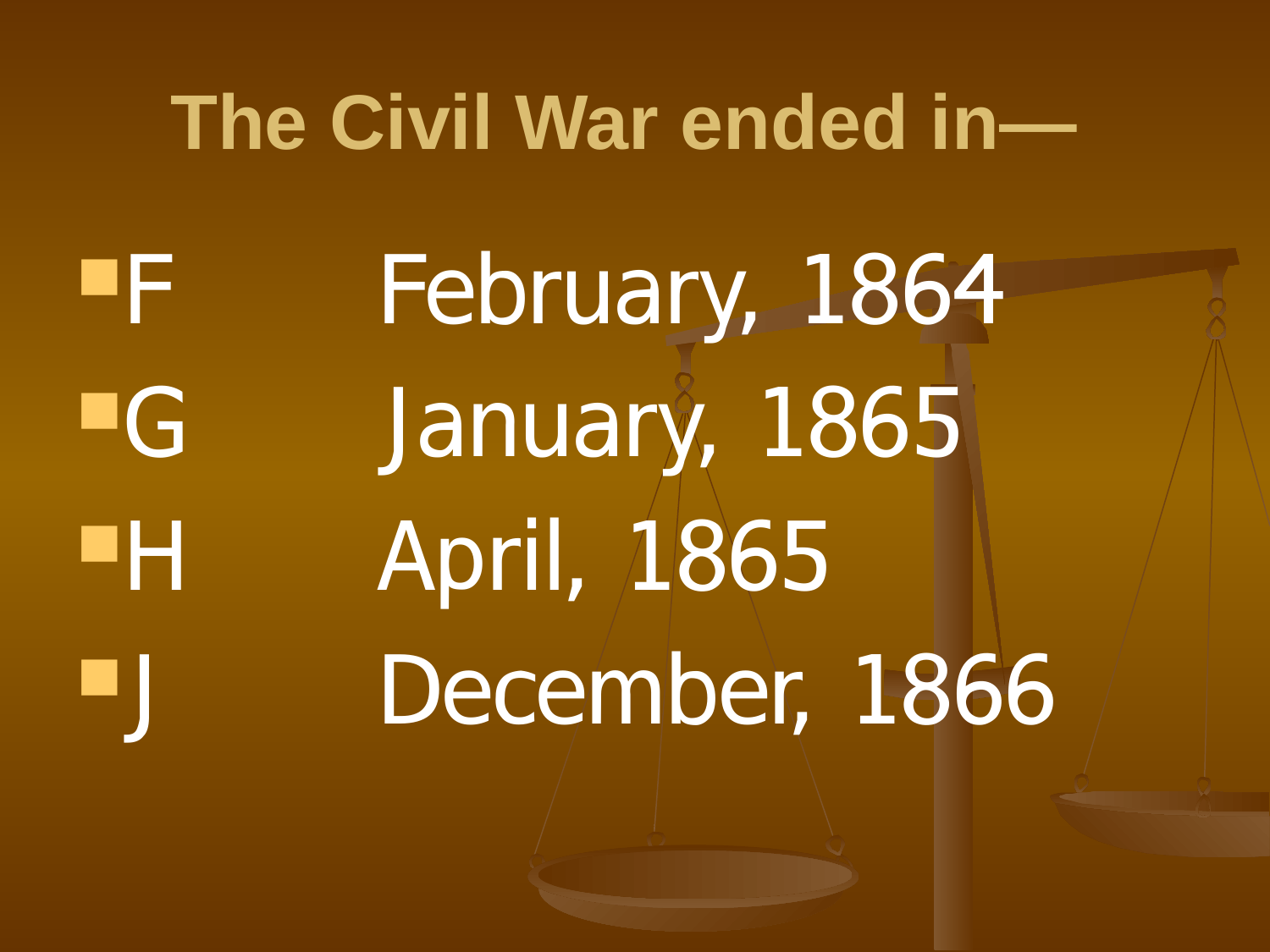

# The Civil War ended in—
F		February, 1864
G		January, 1865
H		April, 1865
J		December, 1866